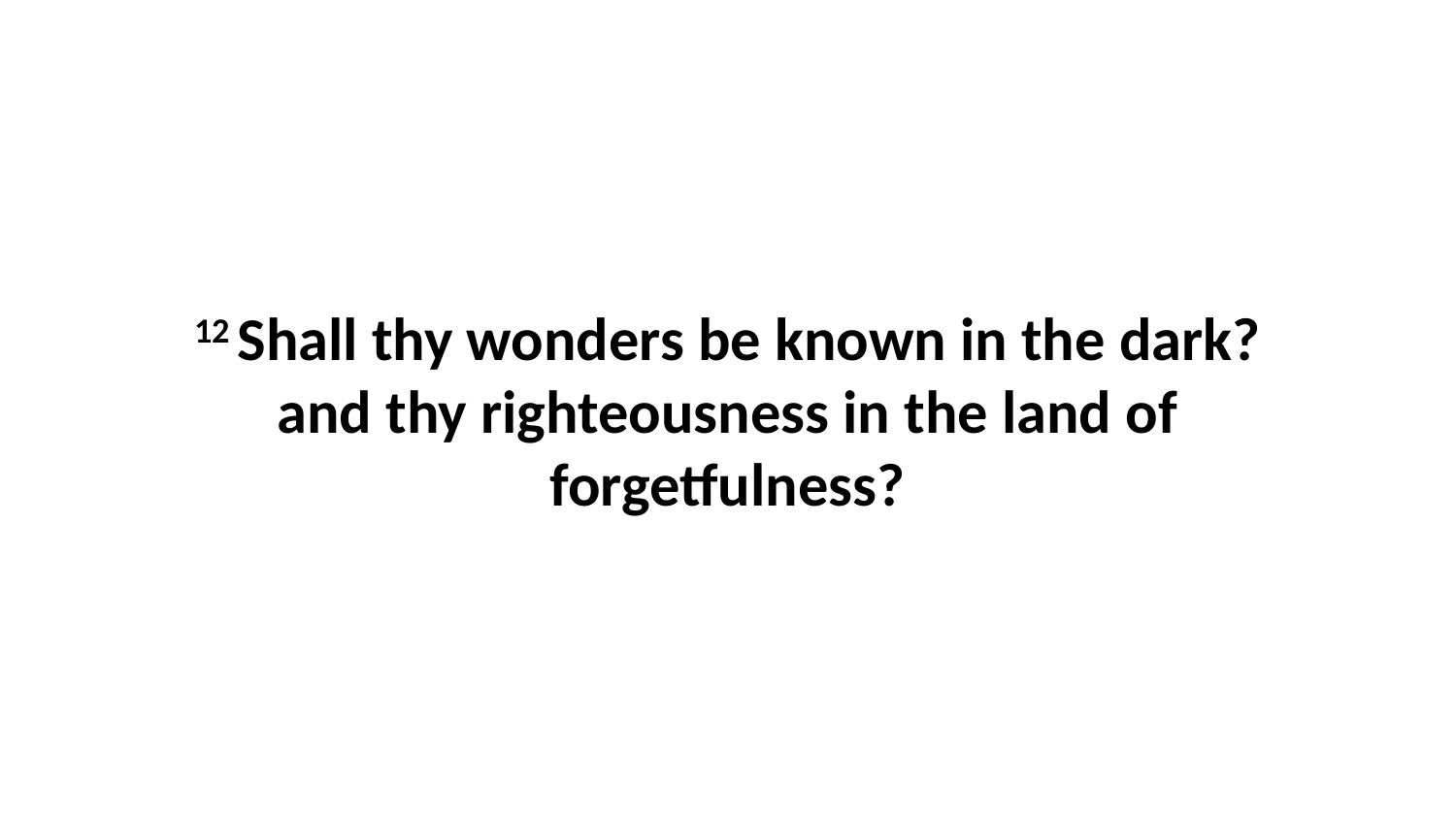

12 Shall thy wonders be known in the dark? and thy righteousness in the land of forgetfulness?